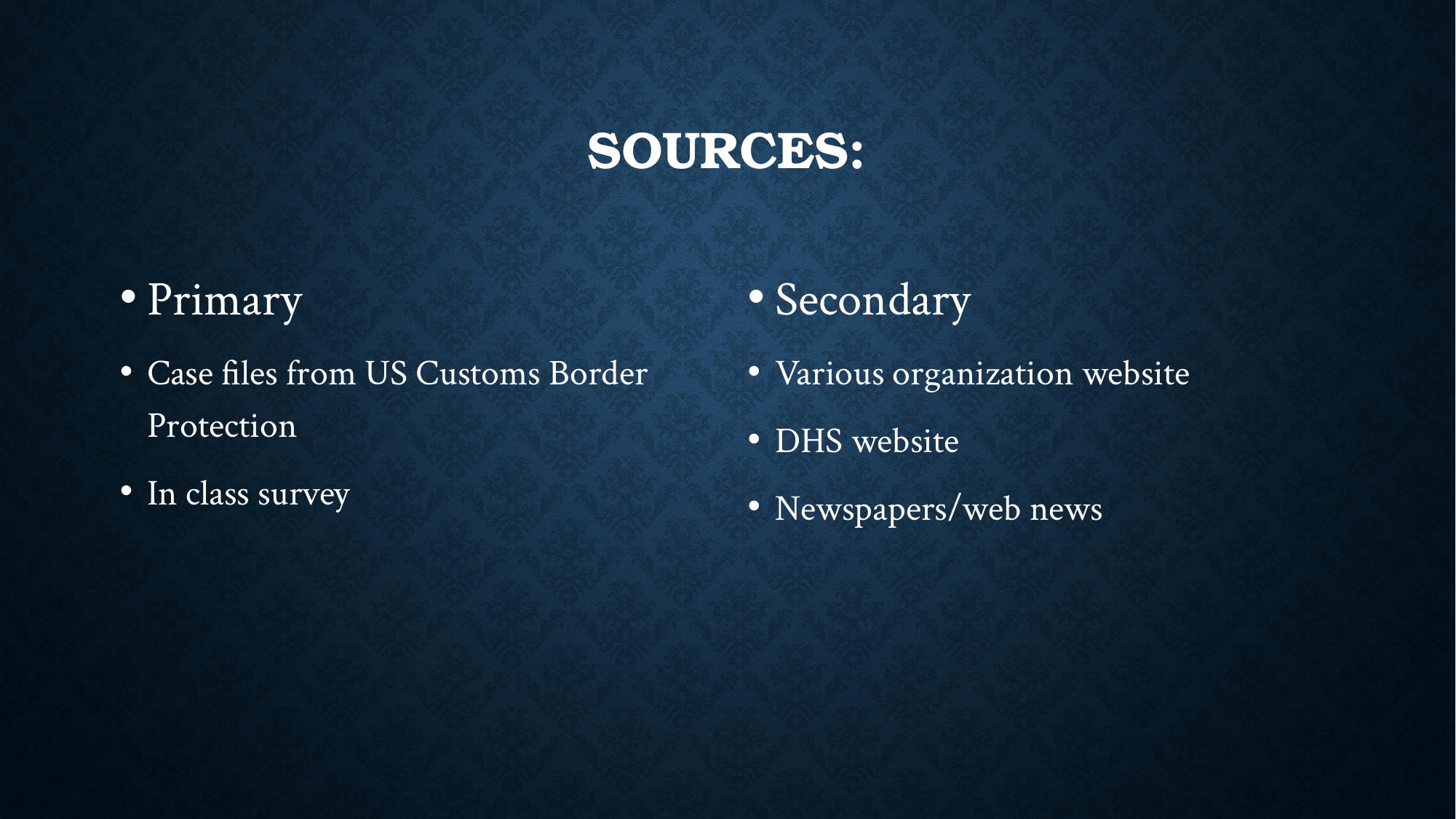

# Sources:
Primary
Case files from US Customs Border Protection
In class survey

Secondary
Various organization website
DHS website
Newspapers/web news